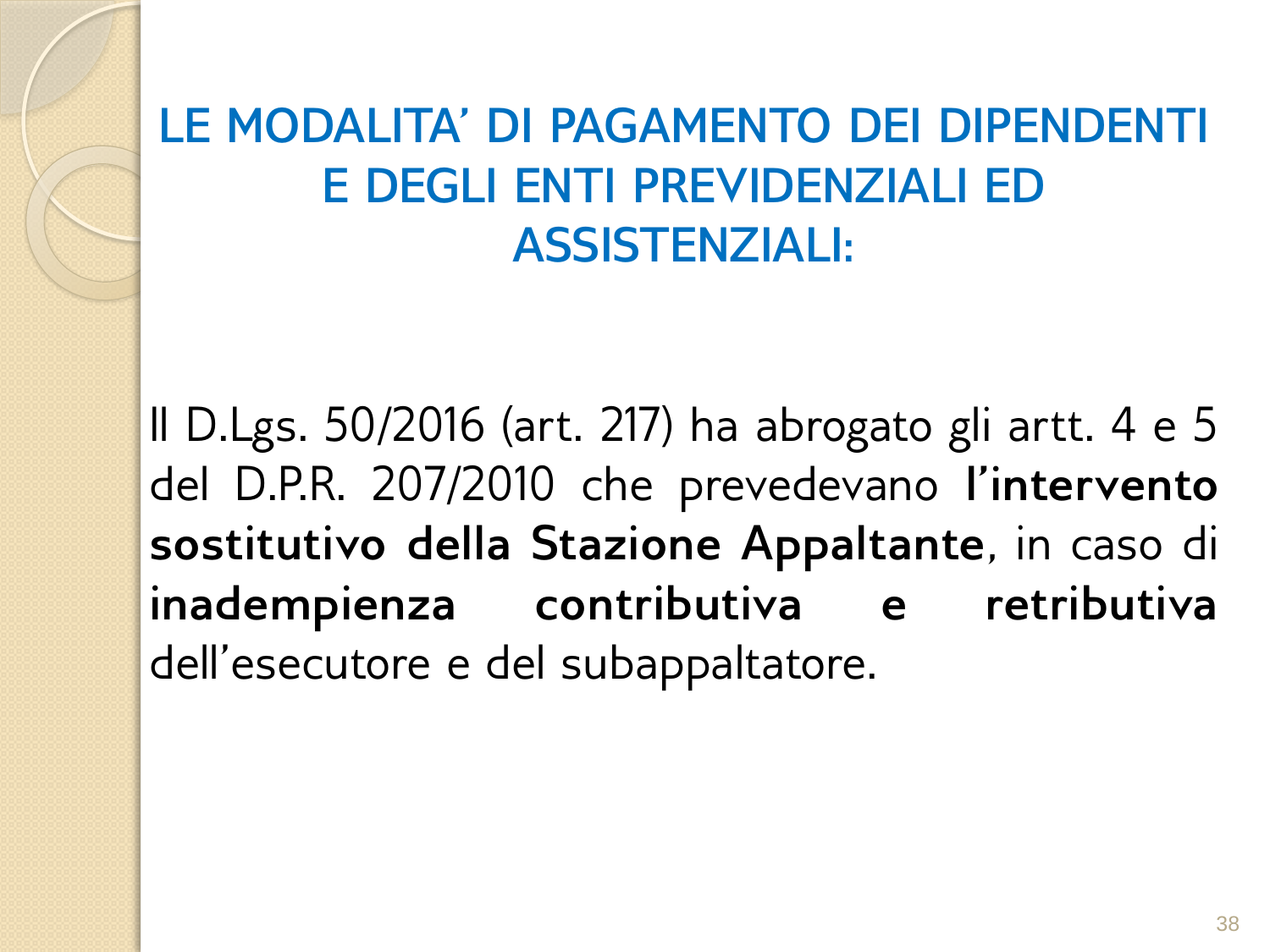

LE MODALITA’ DI PAGAMENTO DEI DIPENDENTI E DEGLI ENTI PREVIDENZIALI ED ASSISTENZIALI:

Il D.Lgs. 50/2016 (art. 217) ha abrogato gli artt. 4 e 5 del D.P.R. 207/2010 che prevedevano l’intervento sostitutivo della Stazione Appaltante, in caso di inadempienza contributiva e retributiva dell’esecutore e del subappaltatore.

38